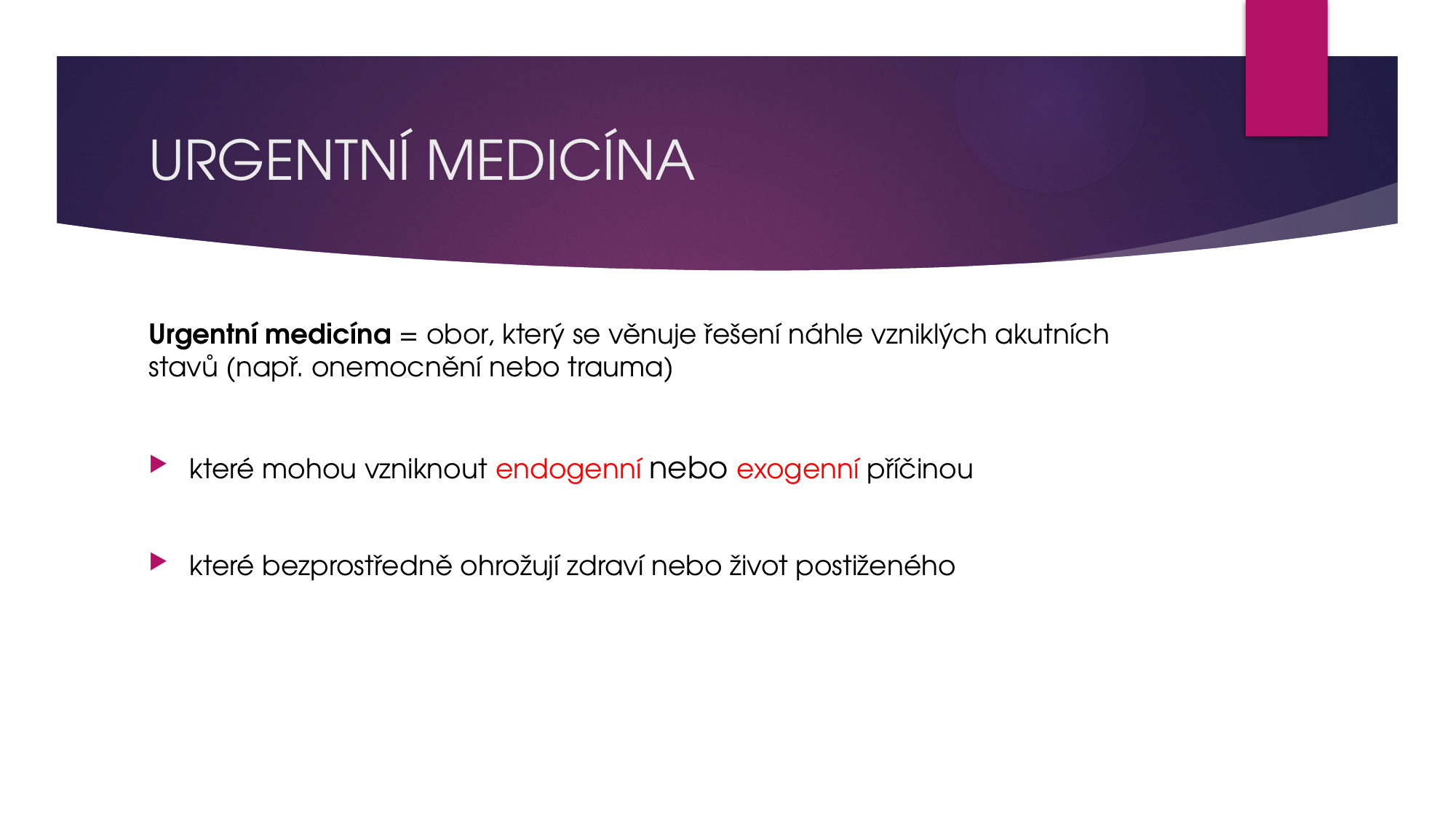

# URGENTNÍ MEDICÍNA
Urgentní medicína = obor, který se věnuje řešení náhle vzniklých akutních stavů (např. onemocnění nebo trauma)

které mohou vzniknout endogenní nebo exogenní příčinou

které bezprostředně ohrožují zdraví nebo život postiženého